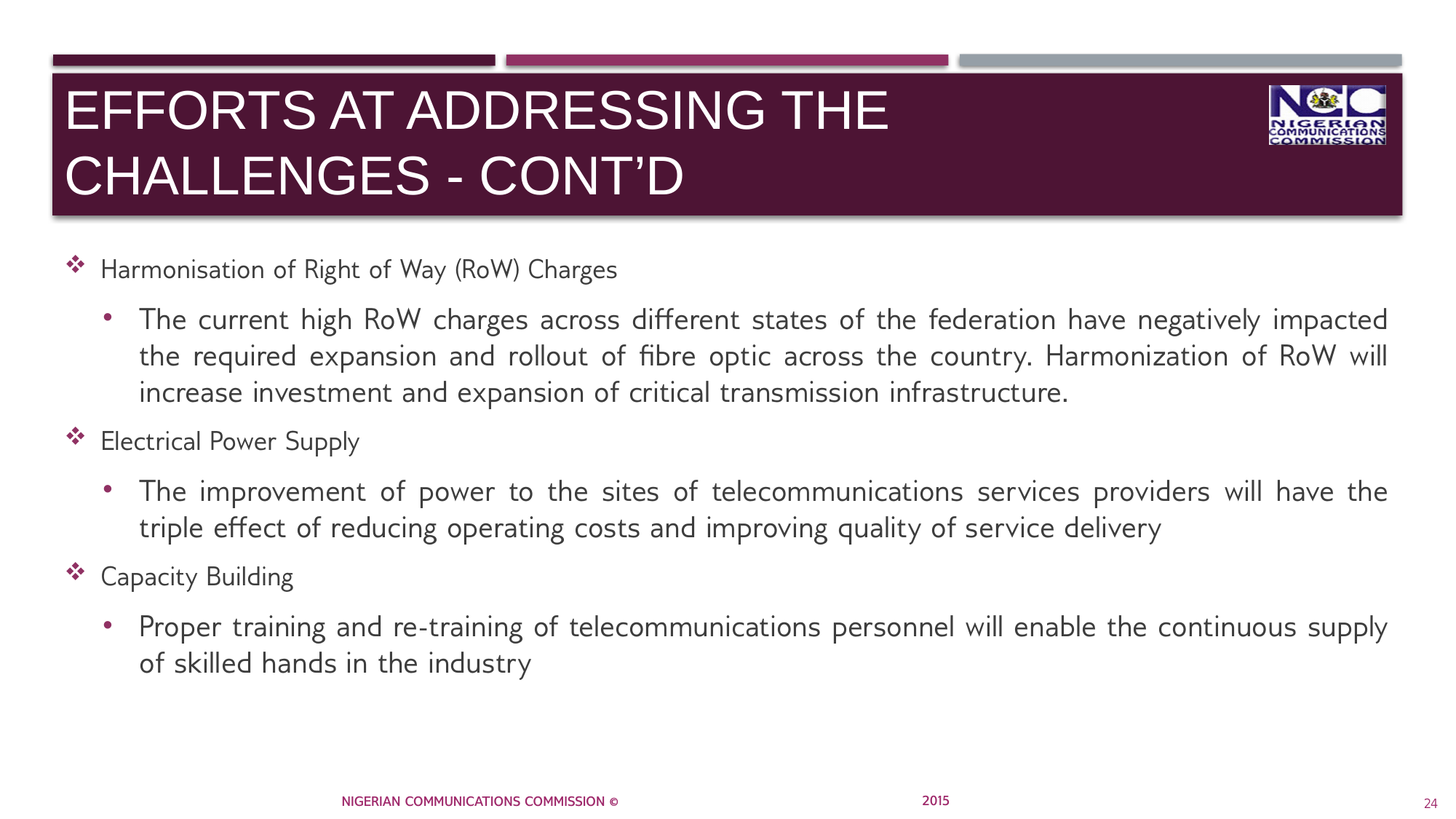

# Efforts at addressing the Challenges - cont’d
Harmonisation of Right of Way (RoW) Charges
The current high RoW charges across different states of the federation have negatively impacted the required expansion and rollout of fibre optic across the country. Harmonization of RoW will increase investment and expansion of critical transmission infrastructure.
Electrical Power Supply
The improvement of power to the sites of telecommunications services providers will have the triple effect of reducing operating costs and improving quality of service delivery
Capacity Building
Proper training and re-training of telecommunications personnel will enable the continuous supply of skilled hands in the industry

NIGERIAN COMMUNICATIONS COMMISSION ©
2015
24